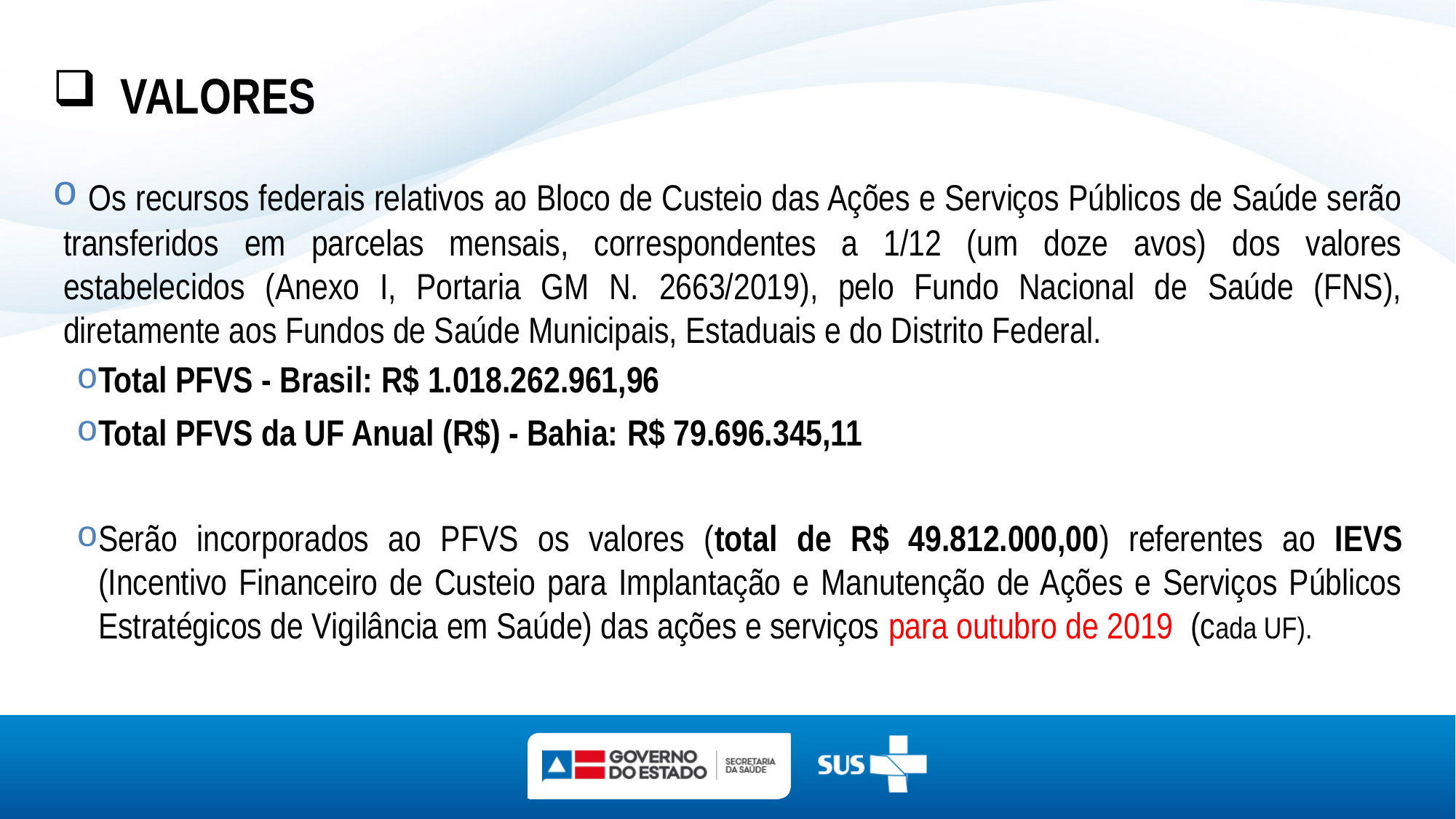

VALORES
 Os recursos federais relativos ao Bloco de Custeio das Ações e Serviços Públicos de Saúde serão transferidos em parcelas mensais, correspondentes a 1/12 (um doze avos) dos valores estabelecidos (Anexo I, Portaria GM N. 2663/2019), pelo Fundo Nacional de Saúde (FNS), diretamente aos Fundos de Saúde Municipais, Estaduais e do Distrito Federal.
Total PFVS - Brasil: R$ 1.018.262.961,96
Total PFVS da UF Anual (R$) - Bahia: R$ 79.696.345,11

Serão incorporados ao PFVS os valores (total de R$ 49.812.000,00) referentes ao IEVS (Incentivo Financeiro de Custeio para Implantação e Manutenção de Ações e Serviços Públicos Estratégicos de Vigilância em Saúde) das ações e serviços para outubro de 2019  (cada UF).